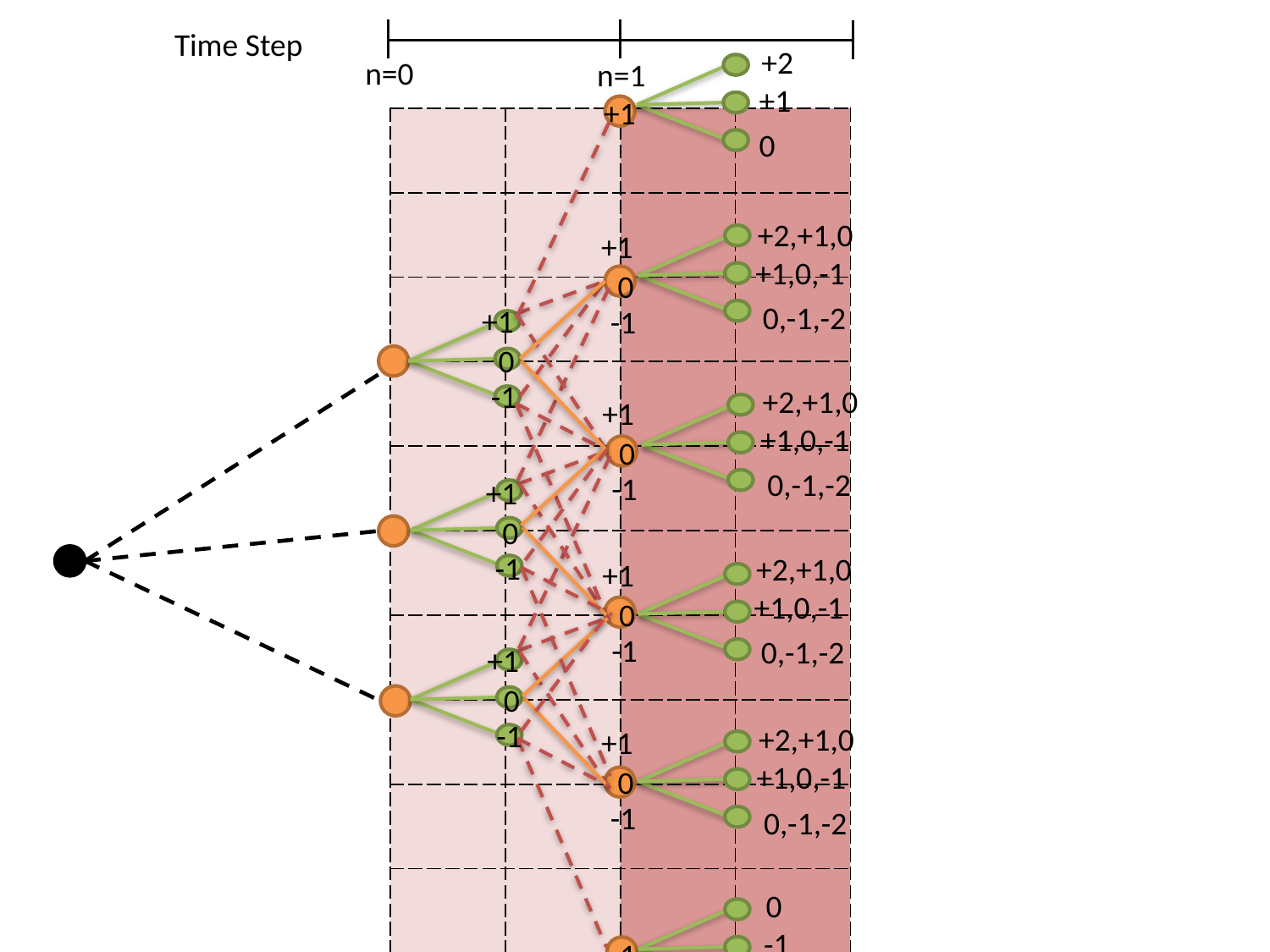

Time Step
n=0
n=1
+2
+1
0

+1

|  |  |  |  |
| --- | --- | --- | --- |
|  |  |  |  |
|  |  |  |  |
|  |  |  |  |
|  |  |  |  |
|  |  |  |  |
|  |  |  |  |
|  |  |  |  |
|  |  |  |  |
|  |  |  |  |
+2,+1,0
+1,0,-1
 0,-1,-2
+1
0
-1

+1
0
-1

+2,+1,0
+1,0,-1
 0,-1,-2
+1
0
-1

+1
0
-1

+2,+1,0
+1,0,-1
 0,-1,-2

+1
0
-1

+1
0
-1

+2,+1,0
+1,0,-1
 0,-1,-2
+1
0
-1

0
-1
-2

-1